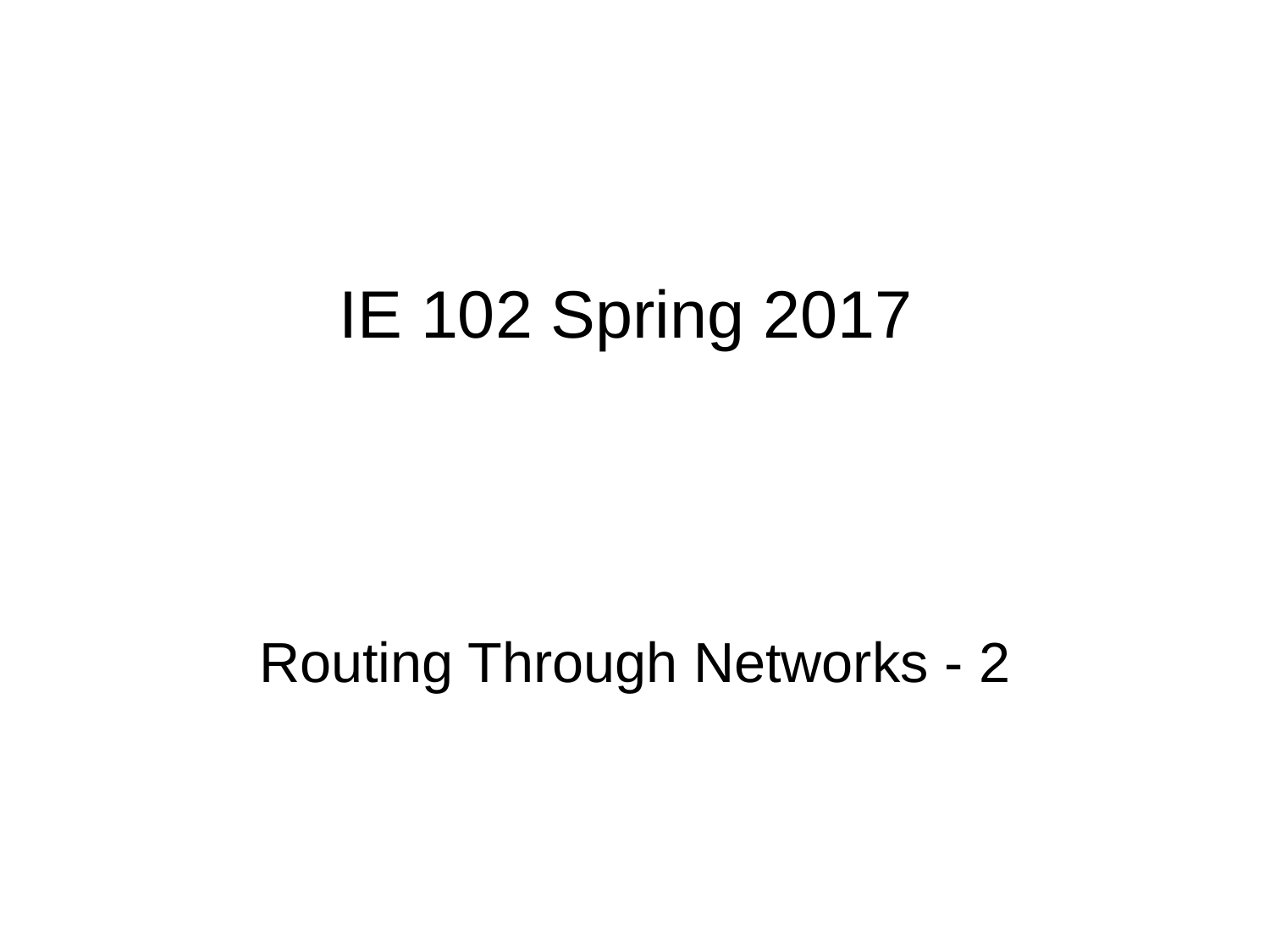

IE 102 Spring 2017

Routing Through Networks - 2